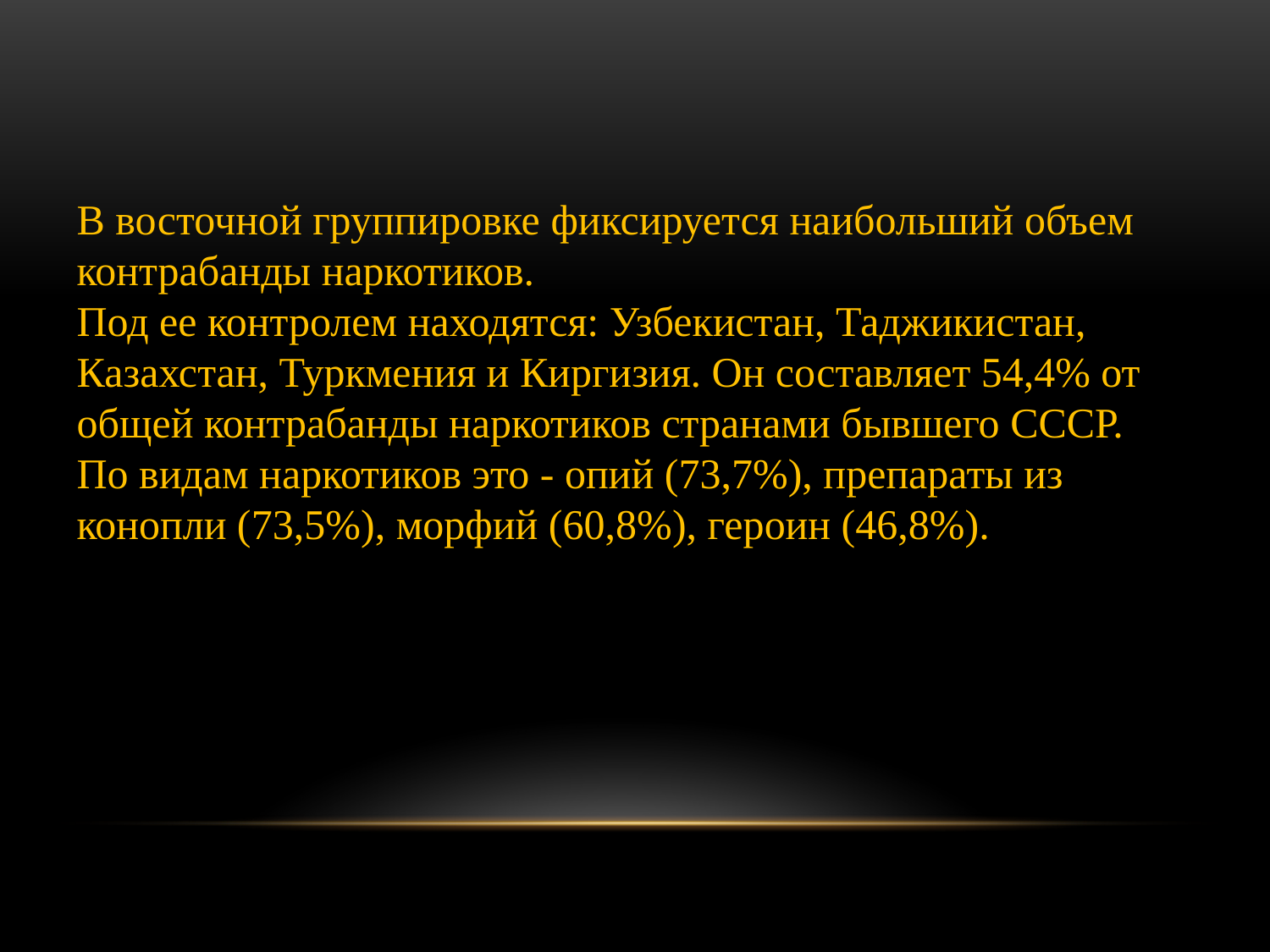

В восточной группировке фиксируется наибольший объем контрабанды наркотиков.
Под ее контролем находятся: Узбекистан, Таджикистан, Казахстан, Туркмения и Киргизия. Он составляет 54,4% от общей контрабанды наркотиков странами бывшего СССР. По видам наркотиков это - опий (73,7%), препараты из конопли (73,5%), морфий (60,8%), героин (46,8%).